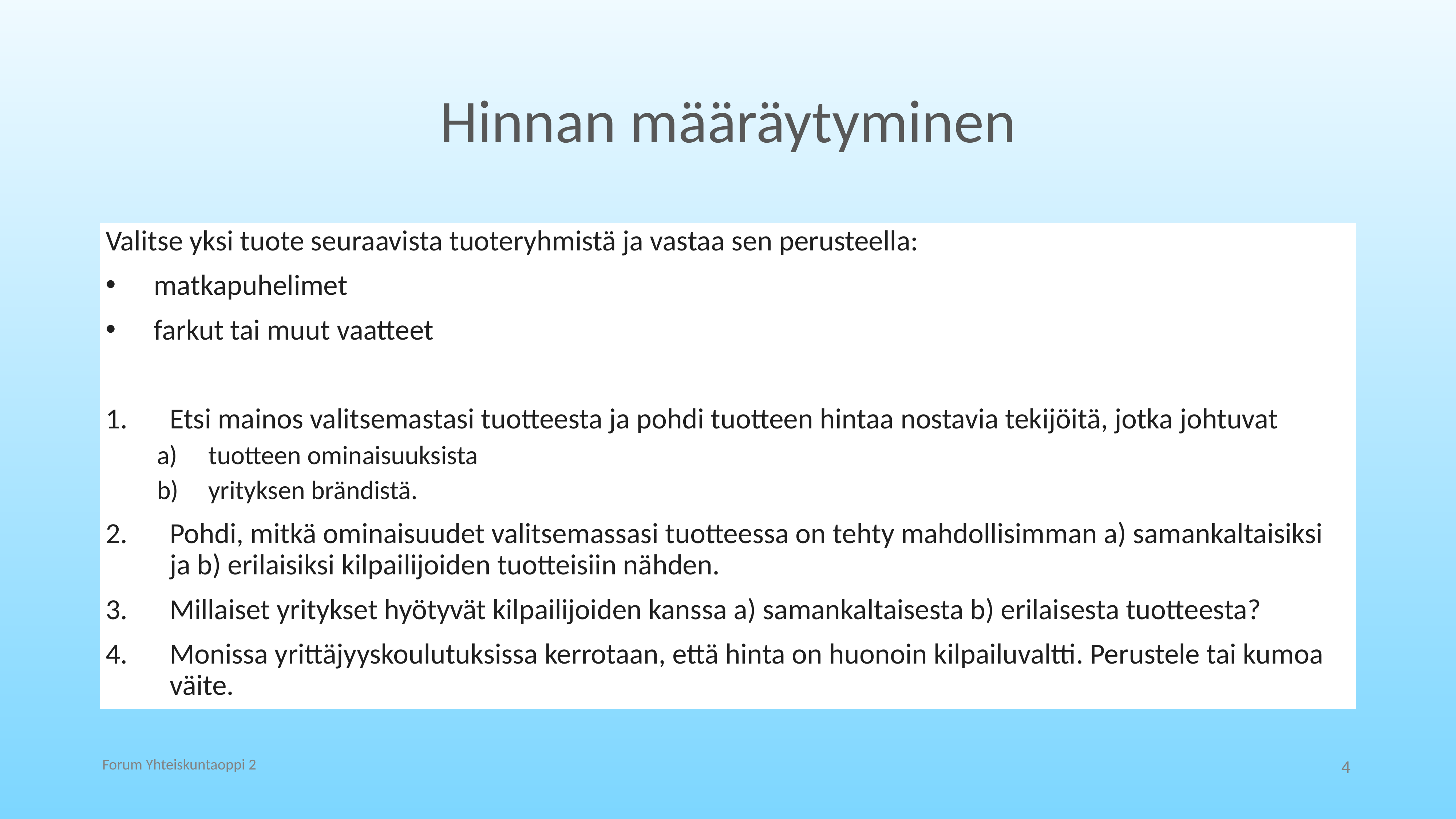

# Hinnan määräytyminen
Valitse yksi tuote seuraavista tuoteryhmistä ja vastaa sen perusteella:
matkapuhelimet
farkut tai muut vaatteet

Etsi mainos valitsemastasi tuotteesta ja pohdi tuotteen hintaa nostavia tekijöitä, jotka johtuvat
tuotteen ominaisuuksista
yrityksen brändistä.
Pohdi, mitkä ominaisuudet valitsemassasi tuotteessa on tehty mahdollisimman a) samankaltaisiksi ja b) erilaisiksi kilpailijoiden tuotteisiin nähden.
Millaiset yritykset hyötyvät kilpailijoiden kanssa a) samankaltaisesta b) erilaisesta tuotteesta?
Monissa yrittäjyyskoulutuksissa kerrotaan, että hinta on huonoin kilpailuvaltti. Perustele tai kumoa väite.
Forum Yhteiskuntaoppi 2
4